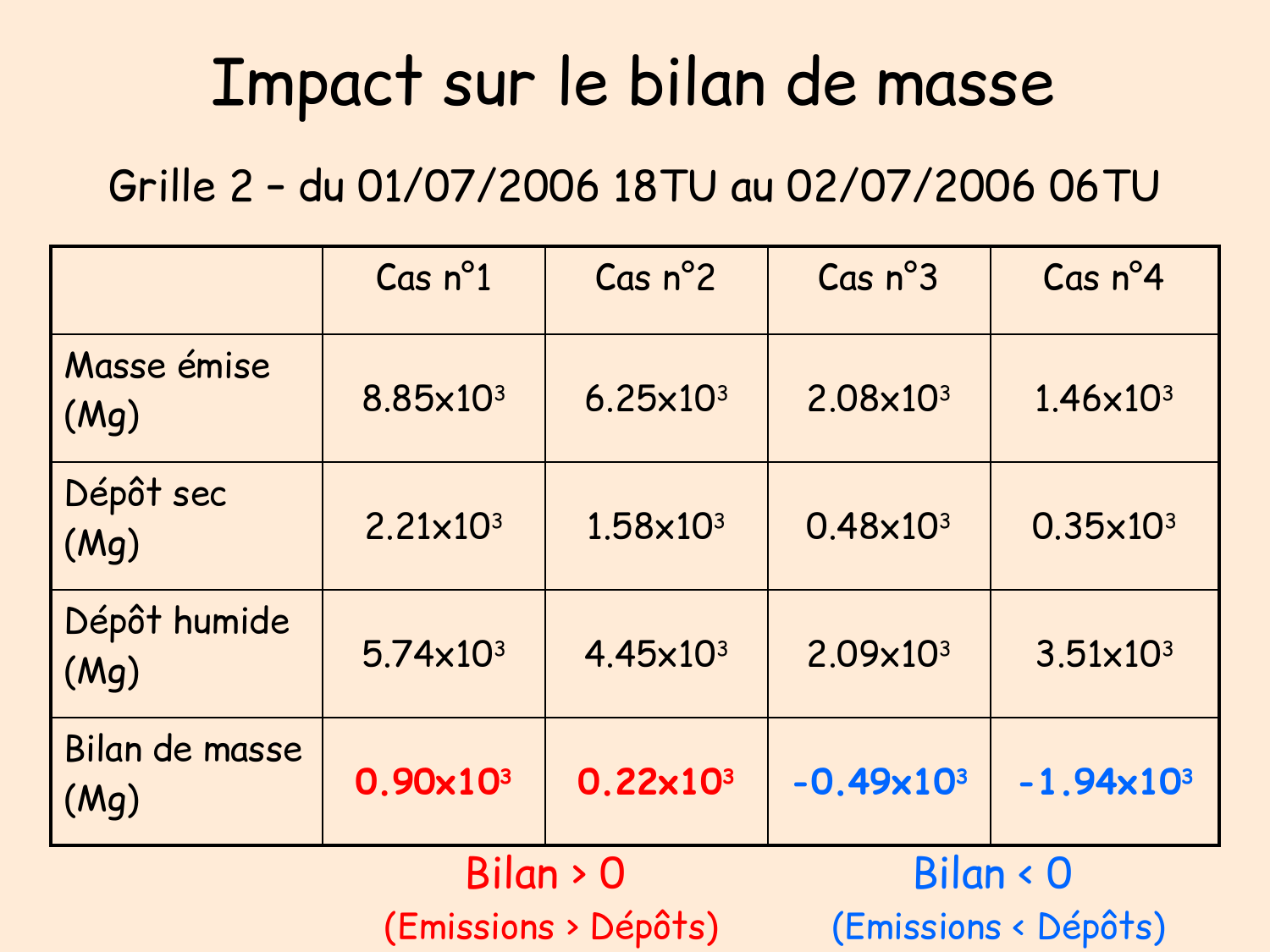

# Impact sur le bilan de masse
Grille 2 – du 01/07/2006 18TU au 02/07/2006 06TU
|  | Cas n°1 | Cas n°2 | Cas n°3 | Cas n°4 |
| --- | --- | --- | --- | --- |
| Masse émise (Mg) | 8.85x103 | 6.25x103 | 2.08x103 | 1.46x103 |
| Dépôt sec (Mg) | 2.21x103 | 1.58x103 | 0.48x103 | 0.35x103 |
| Dépôt humide (Mg) | 5.74x103 | 4.45x103 | 2.09x103 | 3.51x103 |
| Bilan de masse (Mg) | 0.90x103 | 0.22x103 | -0.49x103 | -1.94x103 |
Bilan > 0
 (Emissions > Dépôts)
Bilan < 0
 (Emissions < Dépôts)